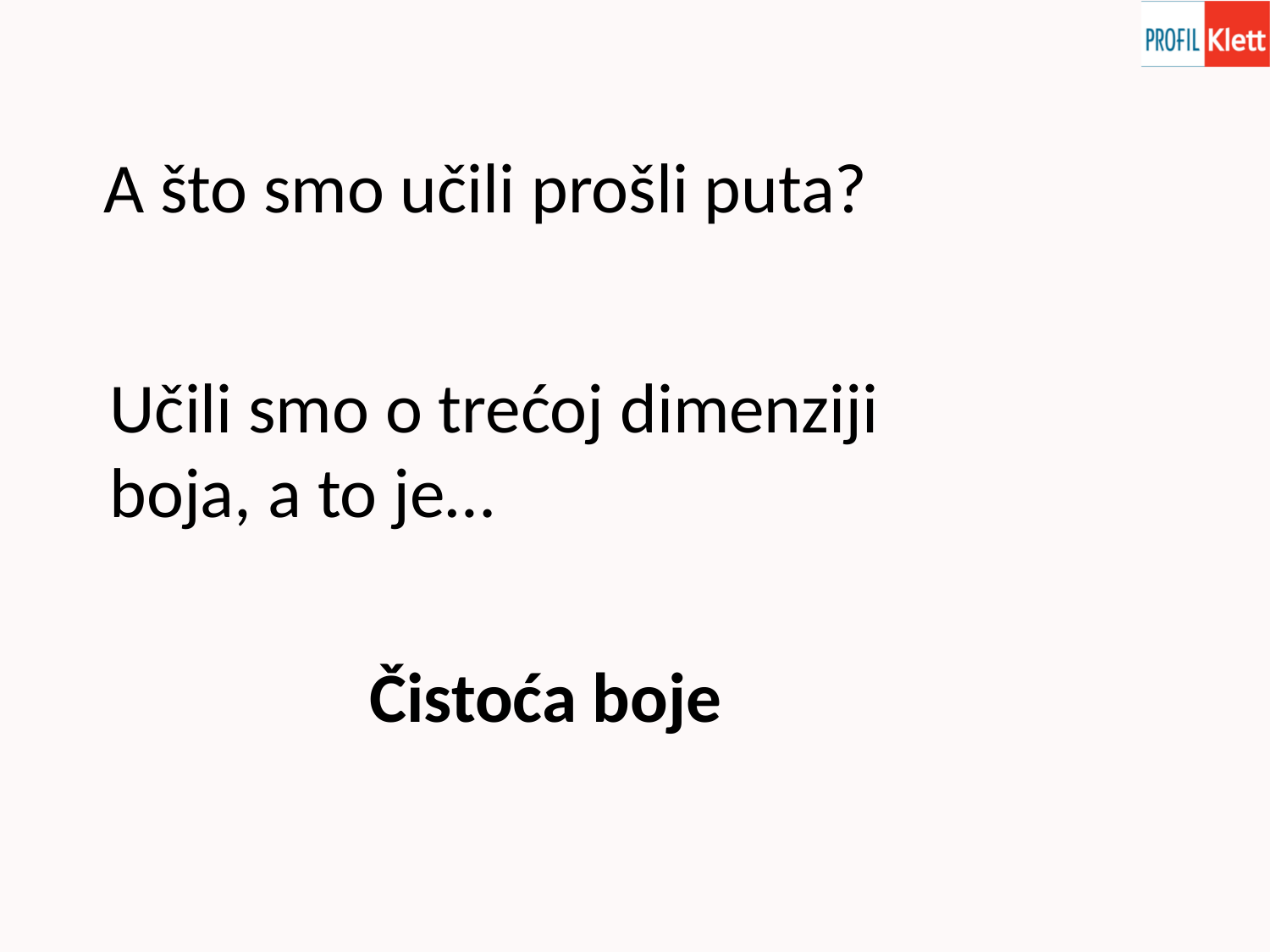

A što smo učili prošli puta?
Učili smo o trećoj dimenziji
boja, a to je…
Čistoća boje